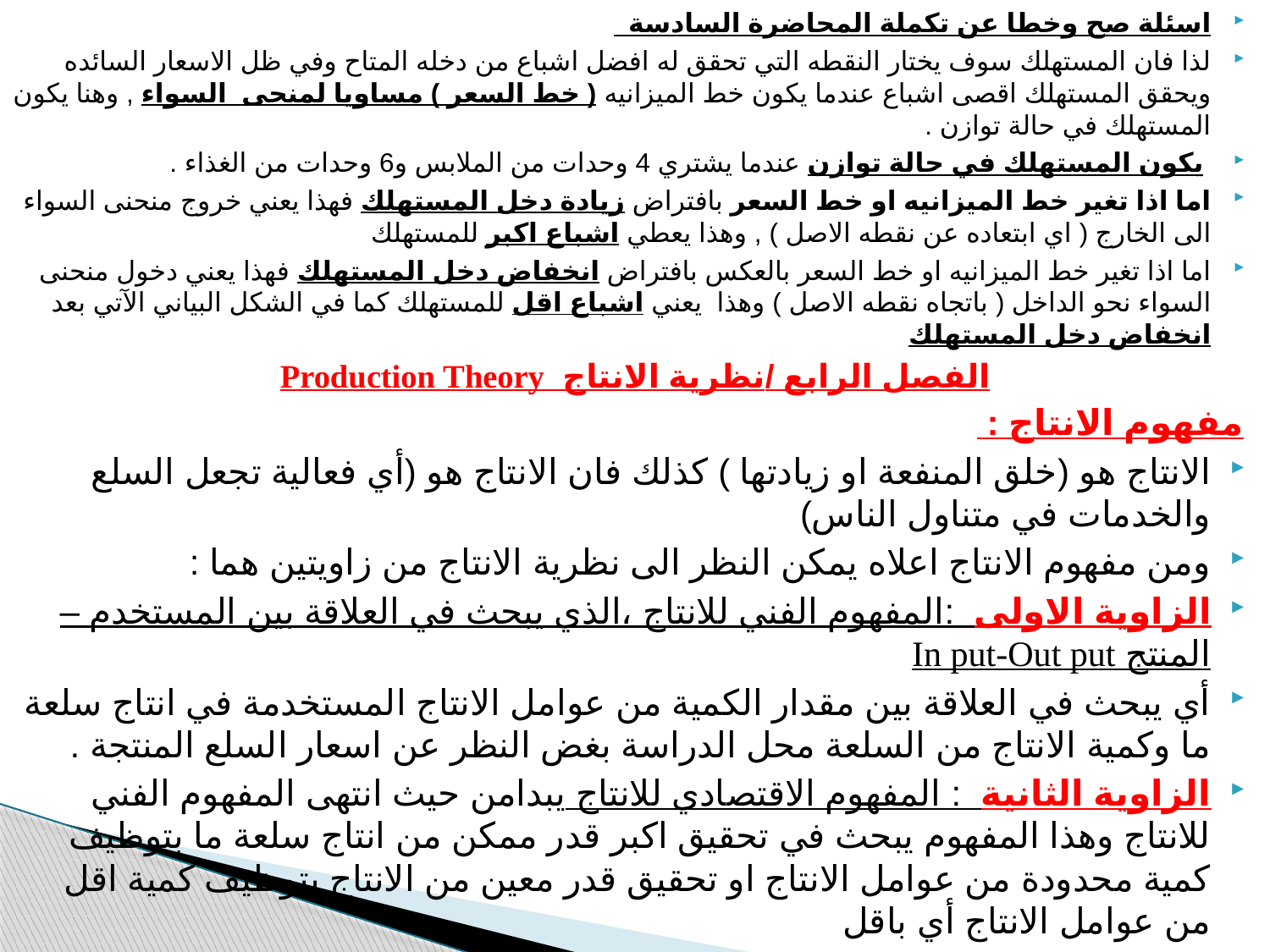

اسئلة صح وخطا عن تكملة المحاضرة السادسة
لذا فان المستهلك سوف يختار النقطه التي تحقق له افضل اشباع من دخله المتاح وفي ظل الاسعار السائده ويحقق المستهلك اقصى اشباع عندما يكون خط الميزانيه ( خط السعر ) مساويا لمنحى  السواء , وهنا يكون المستهلك في حالة توازن .
 يكون المستهلك في حالة توازن عندما يشتري 4 وحدات من الملابس و6 وحدات من الغذاء .
اما اذا تغير خط الميزانيه او خط السعر بافتراض زيادة دخل المستهلك فهذا يعني خروج منحنى السواء الى الخارج ( اي ابتعاده عن نقطه الاصل ) , وهذا يعطي اشباع اكبر للمستهلك
اما اذا تغير خط الميزانيه او خط السعر بالعكس بافتراض انخفاض دخل المستهلك فهذا يعني دخول منحنى السواء نحو الداخل ( باتجاه نقطه الاصل ) وهذا  يعني اشباع اقل للمستهلك كما في الشكل البياني الآتي بعد  انخفاض دخل المستهلك
الفصل الرابع /نظرية الانتاج  Production Theory
مفهوم الانتاج :
الانتاج هو (خلق المنفعة او زيادتها ) كذلك فان الانتاج هو (أي فعالية تجعل السلع والخدمات في متناول الناس)
ومن مفهوم الانتاج اعلاه يمكن النظر الى نظرية الانتاج من زاويتين هما :
الزاوية الاولى  :المفهوم الفني للانتاج ،الذي يبحث في العلاقة بين المستخدم –المنتج In put-Out put
أي يبحث في العلاقة بين مقدار الكمية من عوامل الانتاج المستخدمة في انتاج سلعة ما وكمية الانتاج من السلعة محل الدراسة بغض النظر عن اسعار السلع المنتجة .
الزاوية الثانية  : المفهوم الاقتصادي للانتاج يبدامن حيث انتهى المفهوم الفني للانتاج وهذا المفهوم يبحث في تحقيق اكبر قدر ممكن من انتاج سلعة ما بتوظيف كمية محدودة من عوامل الانتاج او تحقيق قدر معين من الانتاج بتوظيف كمية اقل من عوامل الانتاج أي باقل